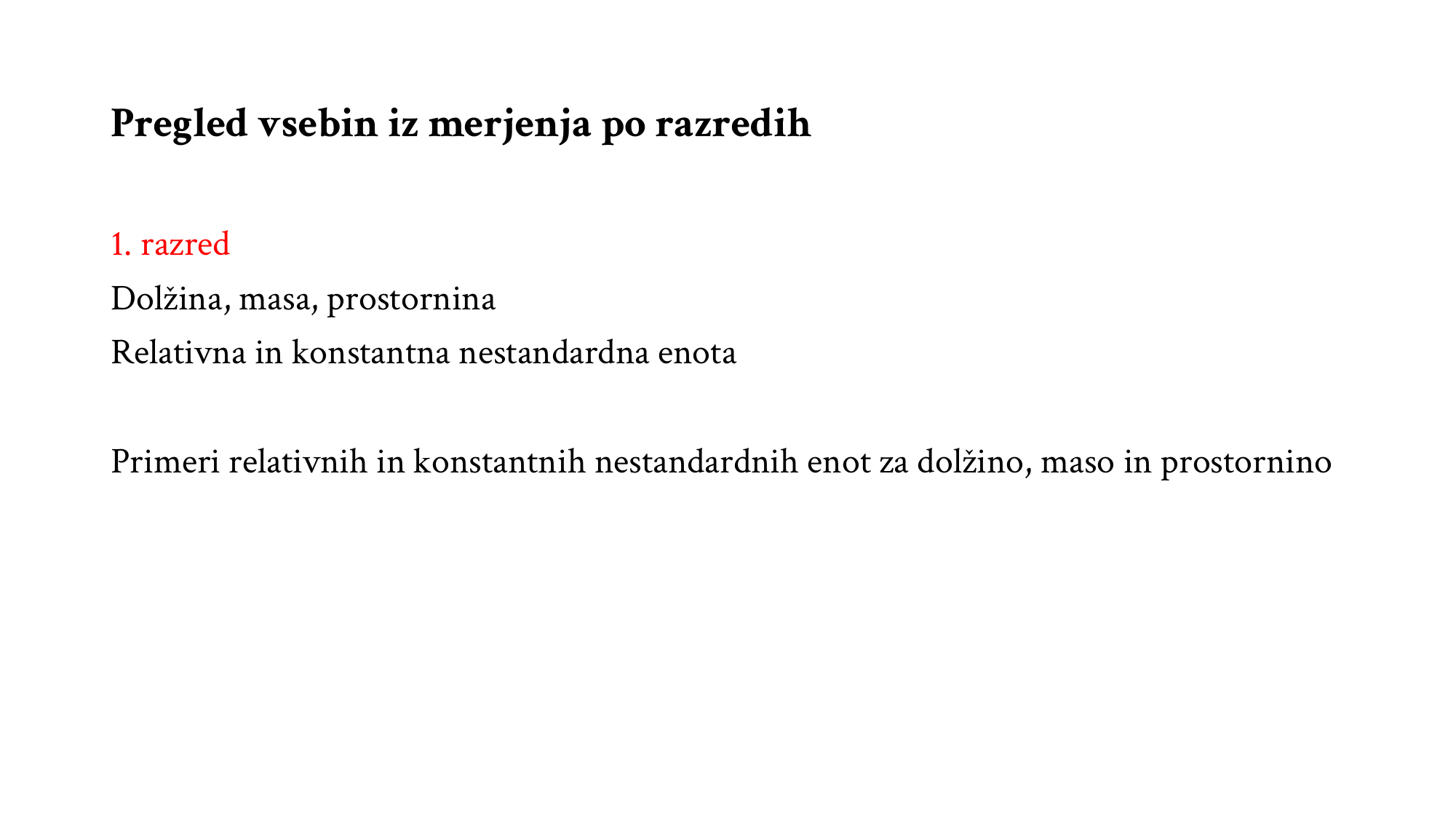

# Pregled vsebin iz merjenja po razredih
1. razred
Dolžina, masa, prostornina
Relativna in konstantna nestandardna enota

Primeri relativnih in konstantnih nestandardnih enot za dolžino, maso in prostornino